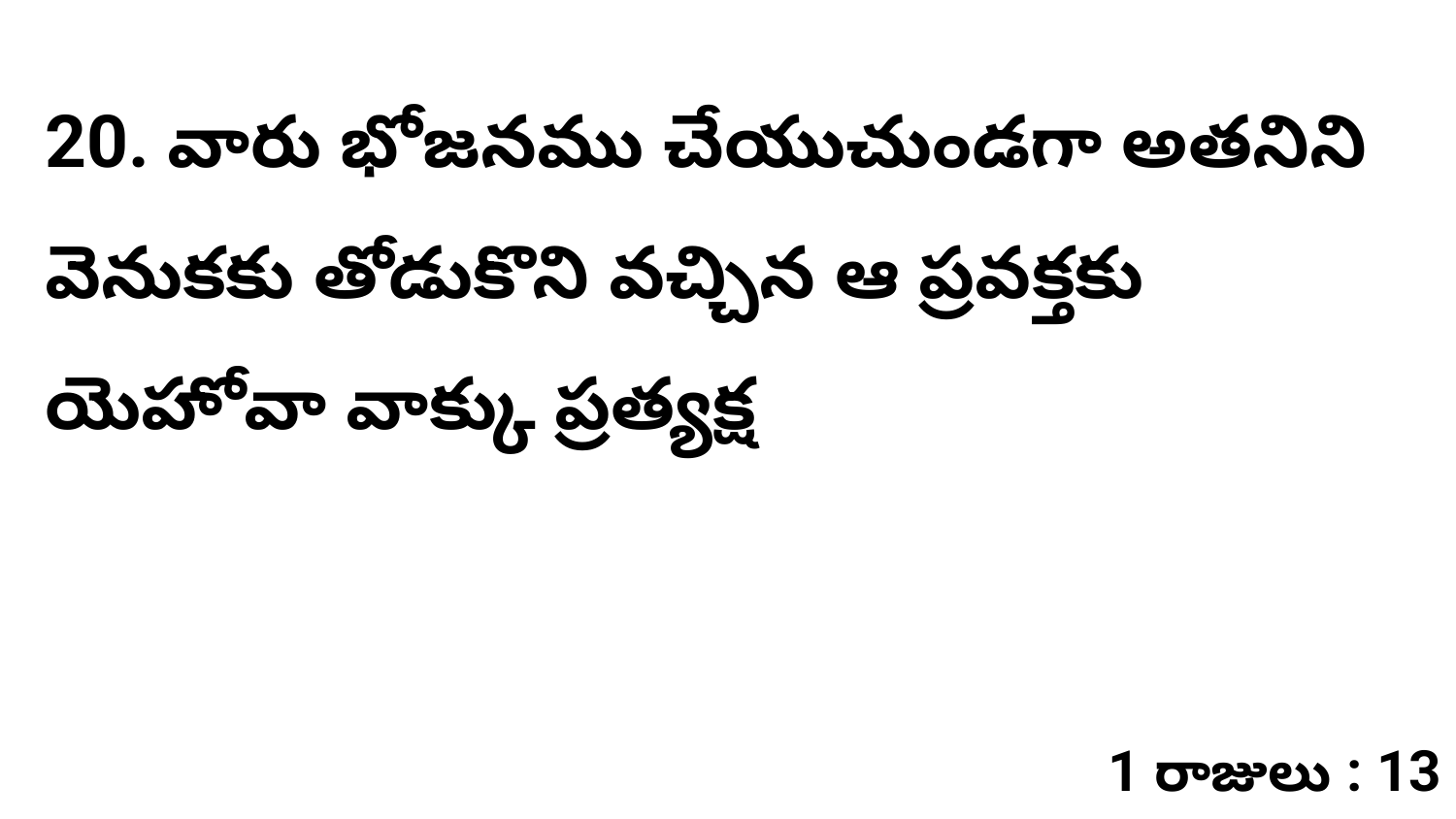

20. ​వారు భోజనము చేయుచుండగా అతనిని వెనుకకు తోడుకొని వచ్చిన ఆ ప్రవక్తకు యెహోవా వాక్కు ప్రత్యక్ష
1 రాజులు : 13